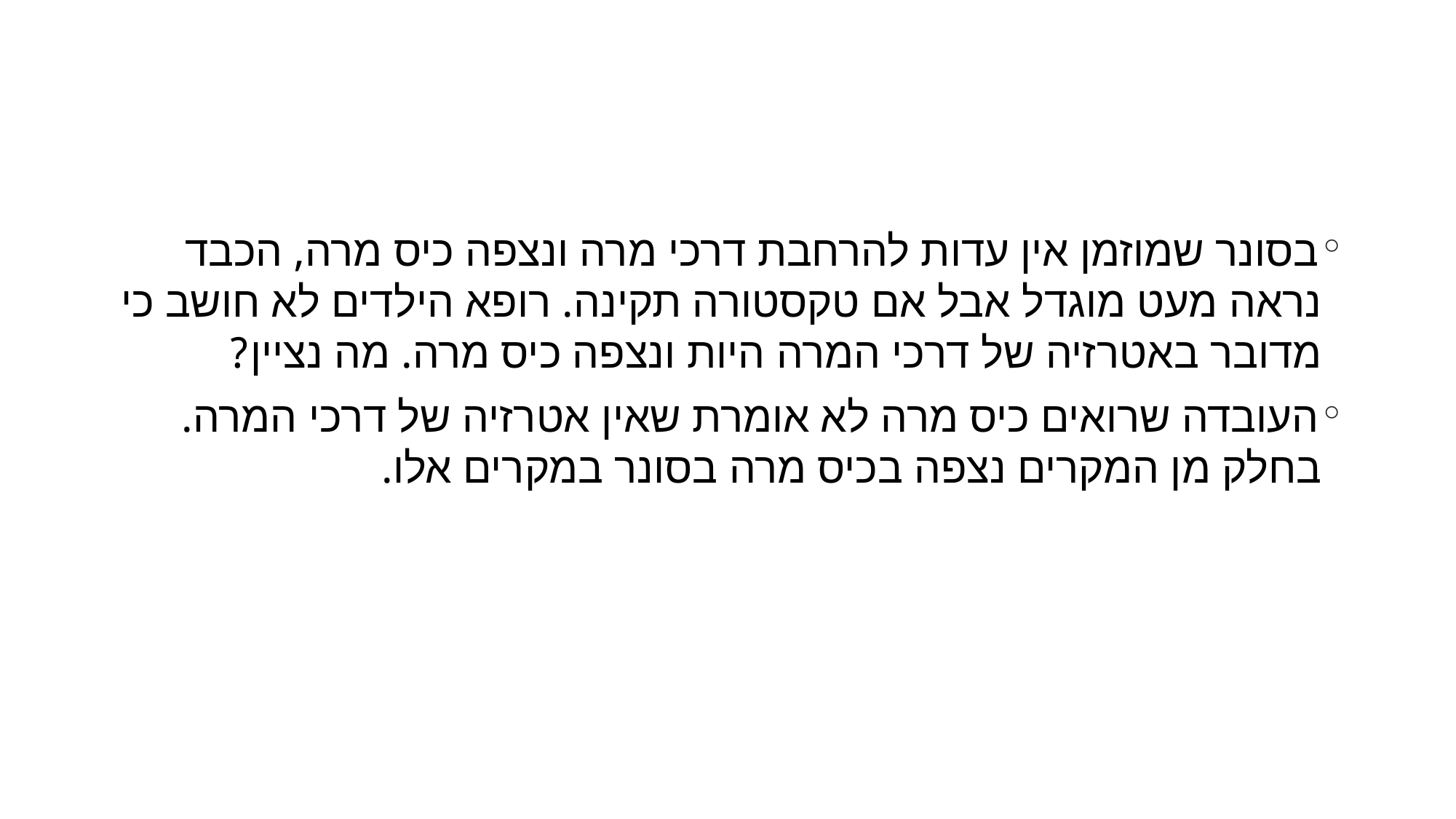

#
בסונר שמוזמן אין עדות להרחבת דרכי מרה ונצפה כיס מרה, הכבד נראה מעט מוגדל אבל אם טקסטורה תקינה. רופא הילדים לא חושב כי מדובר באטרזיה של דרכי המרה היות ונצפה כיס מרה. מה נציין?
העובדה שרואים כיס מרה לא אומרת שאין אטרזיה של דרכי המרה. בחלק מן המקרים נצפה בכיס מרה בסונר במקרים אלו.